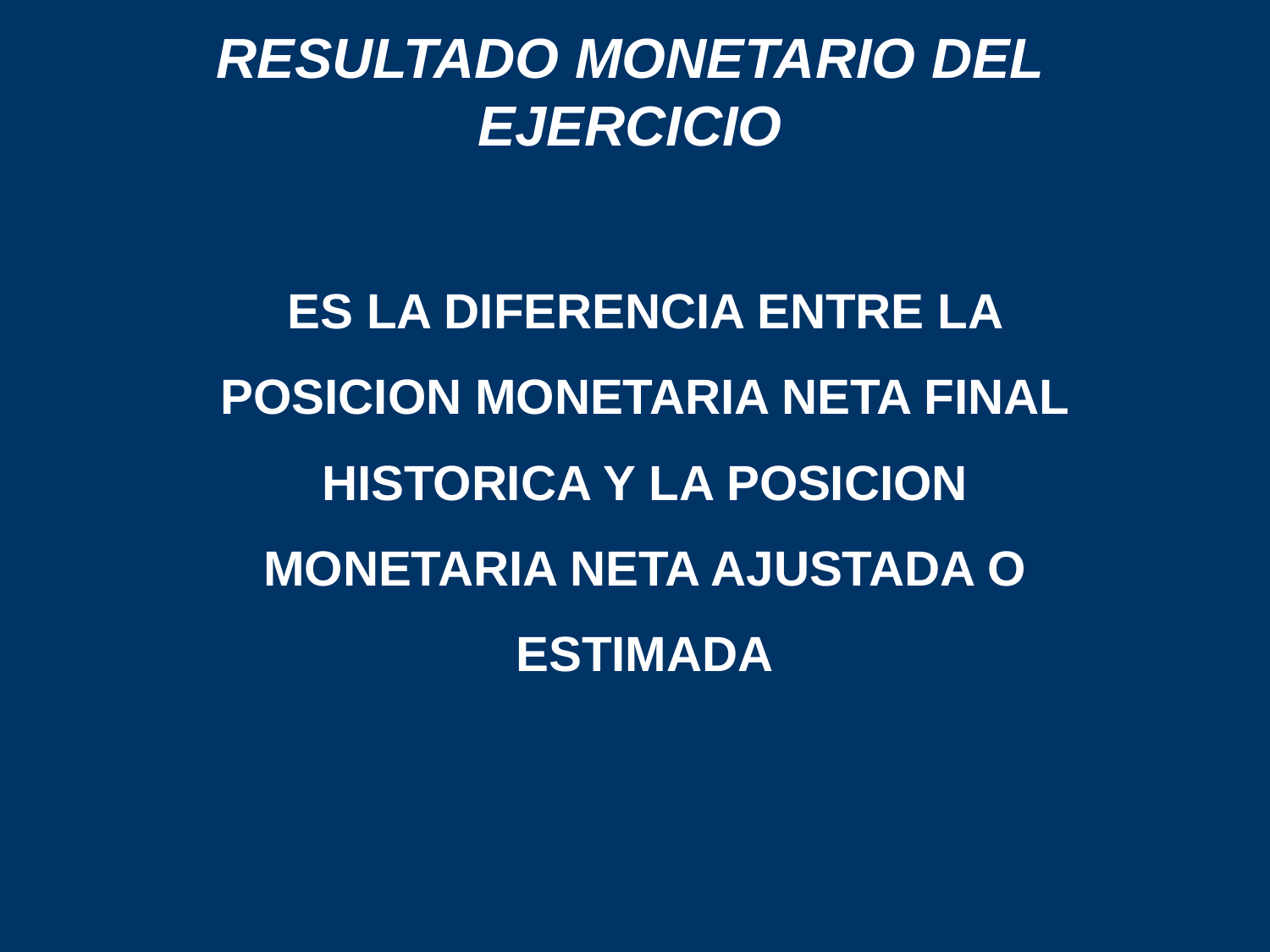

RESULTADO MONETARIO DEL EJERCICIO
ES LA DIFERENCIA ENTRE LA POSICION MONETARIA NETA FINAL HISTORICA Y LA POSICION MONETARIA NETA AJUSTADA O ESTIMADA